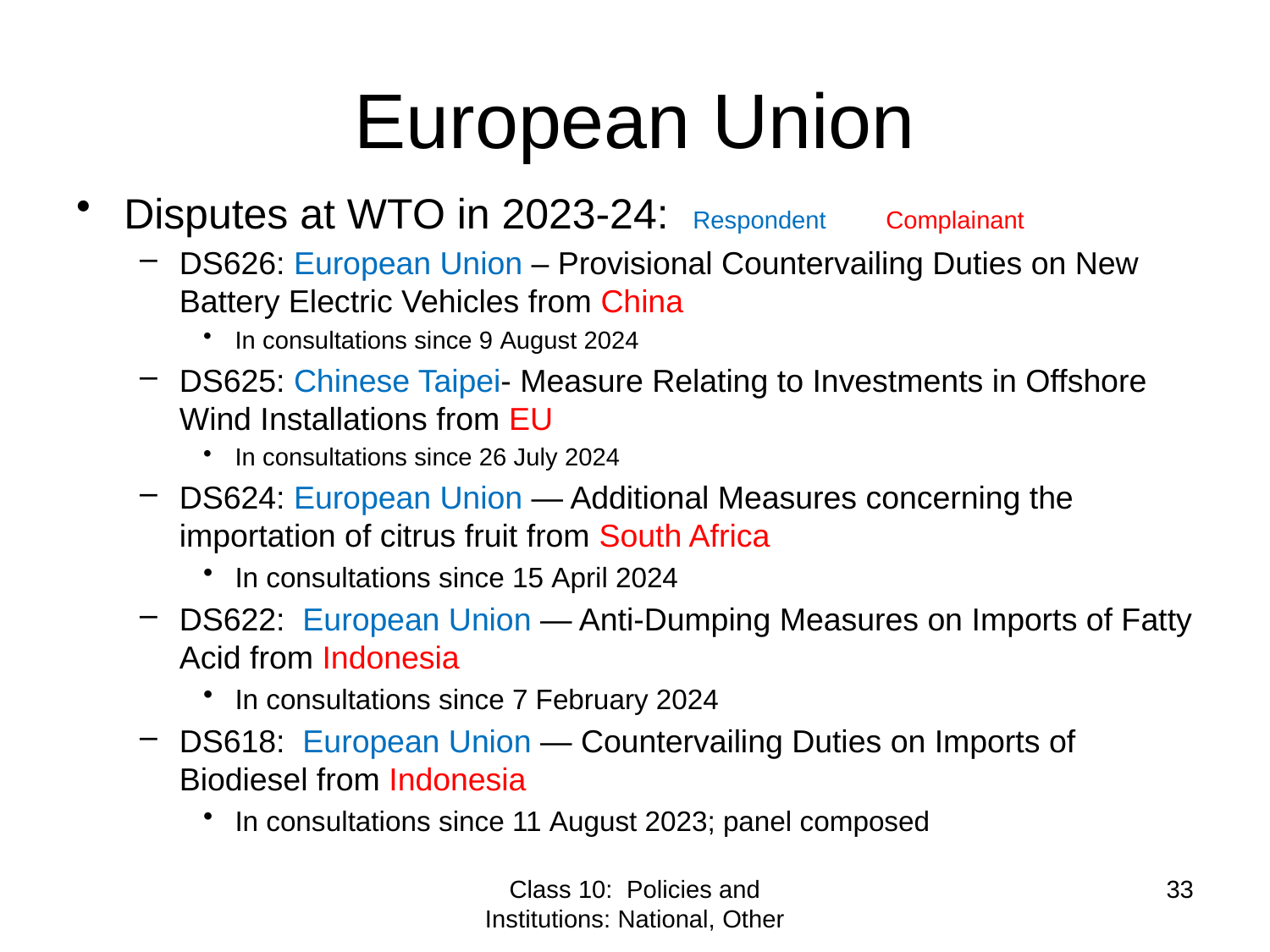

# European Union
Disputes at WTO in 2023-24:  Respondent	Complainant
DS626: European Union – Provisional Countervailing Duties on New Battery Electric Vehicles from China
In consultations since 9 August 2024
DS625: Chinese Taipei- Measure Relating to Investments in Offshore Wind Installations from EU
In consultations since 26 July 2024
DS624: European Union — Additional Measures concerning the importation of citrus fruit from South Africa
In consultations since 15 April 2024
DS622:  European Union — Anti-Dumping Measures on Imports of Fatty Acid from Indonesia
In consultations since 7 February 2024
DS618:  European Union — Countervailing Duties on Imports of Biodiesel from Indonesia
In consultations since 11 August 2023; panel composed

Class 10:  Policies and Institutions: National, Other
33